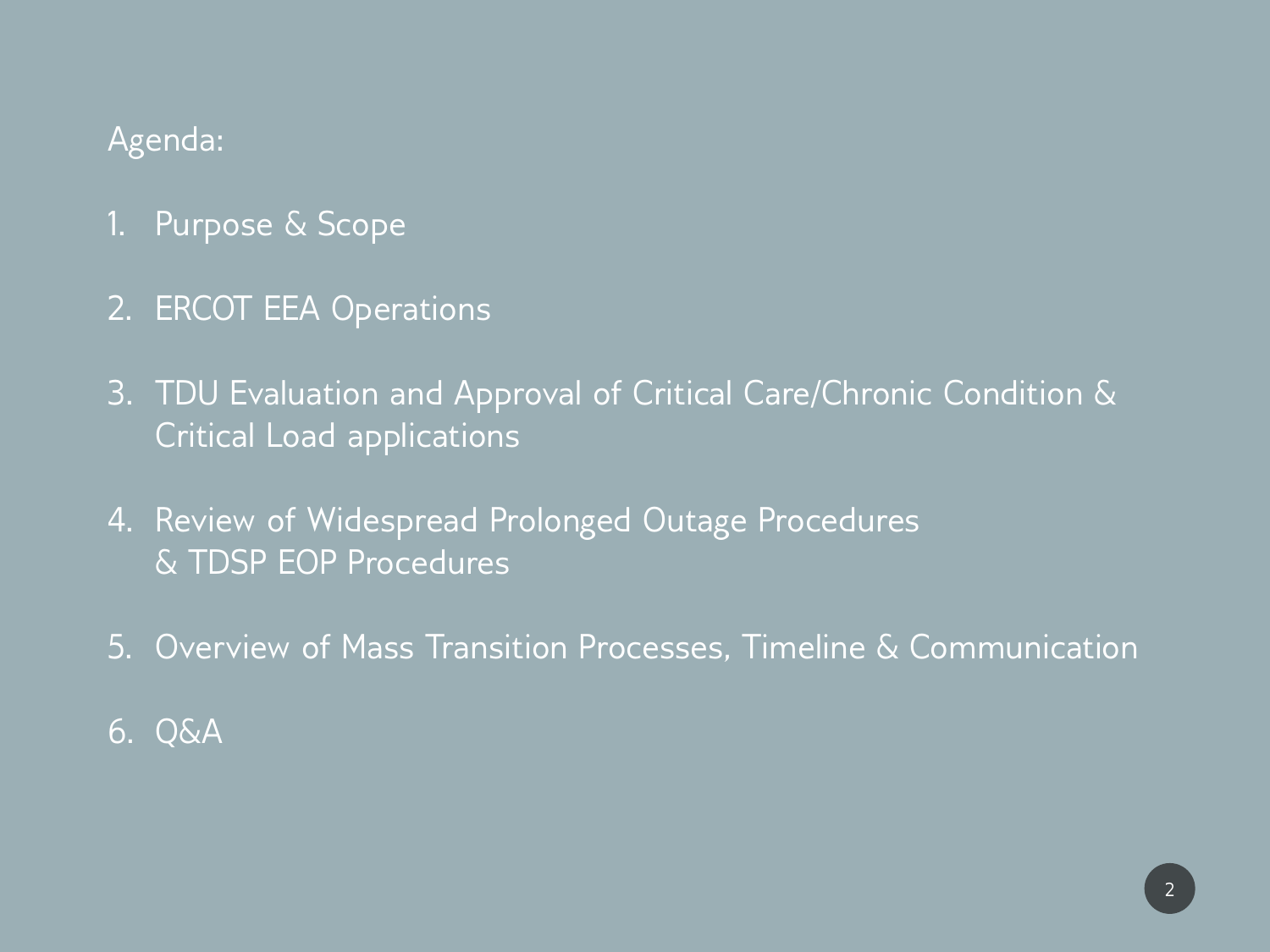

Agenda:

Purpose & Scope

ERCOT EEA Operations

TDU Evaluation and Approval of Critical Care/Chronic Condition &
Critical Load applications

Review of Widespread Prolonged Outage Procedures
& TDSP EOP Procedures

Overview of Mass Transition Processes, Timeline & Communication

Q&A

2